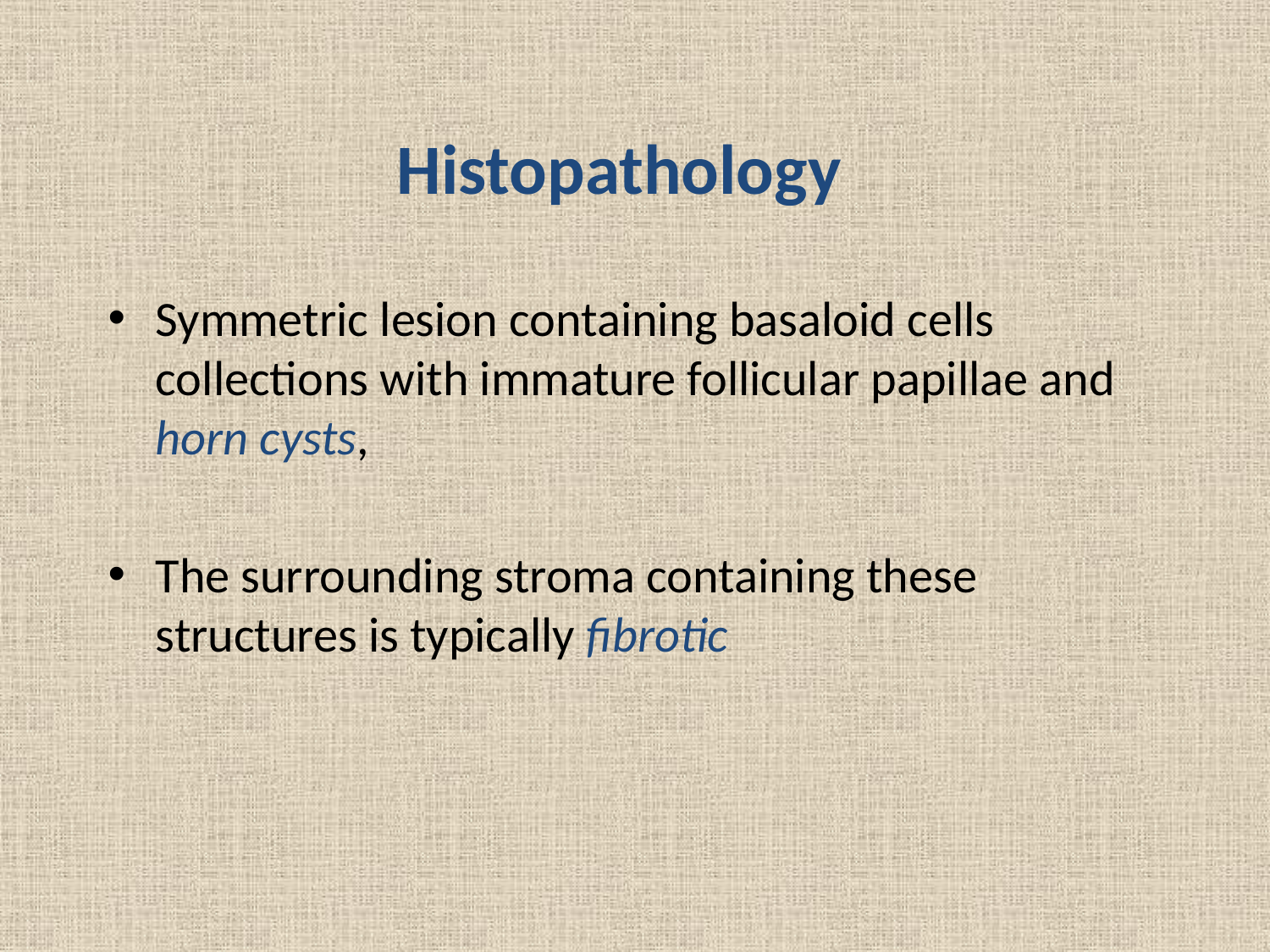

#
Histopathology

Symmetric lesion containing basaloid cells collections with immature follicular papillae and horn cysts,

The surrounding stroma containing these structures is typically fibrotic